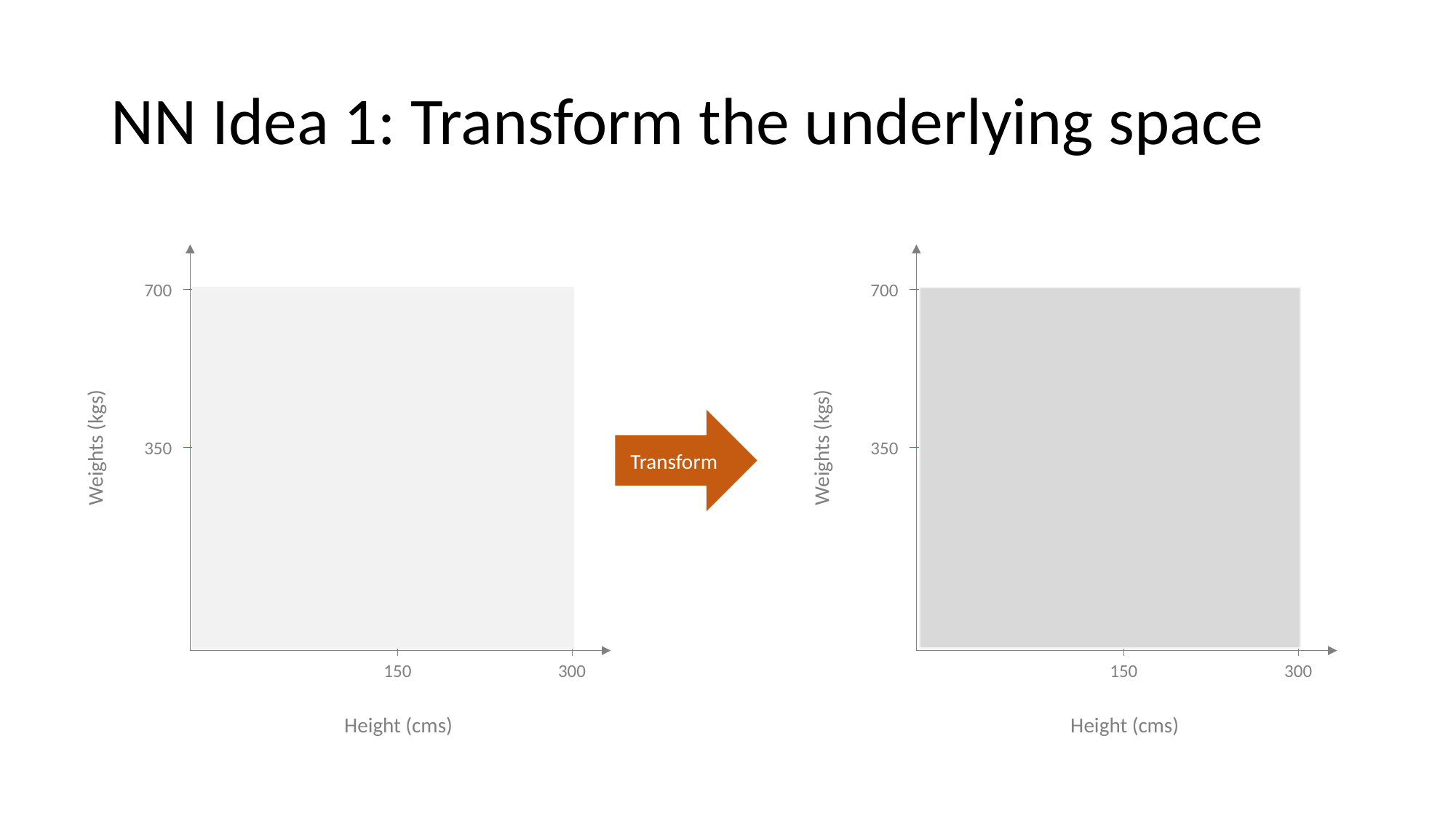

# NN Idea 1: Transform the underlying space
700

Weights (kgs)
350
150
300
Height (cms)
700

Weights (kgs)
350
150
300
Height (cms)
Transform